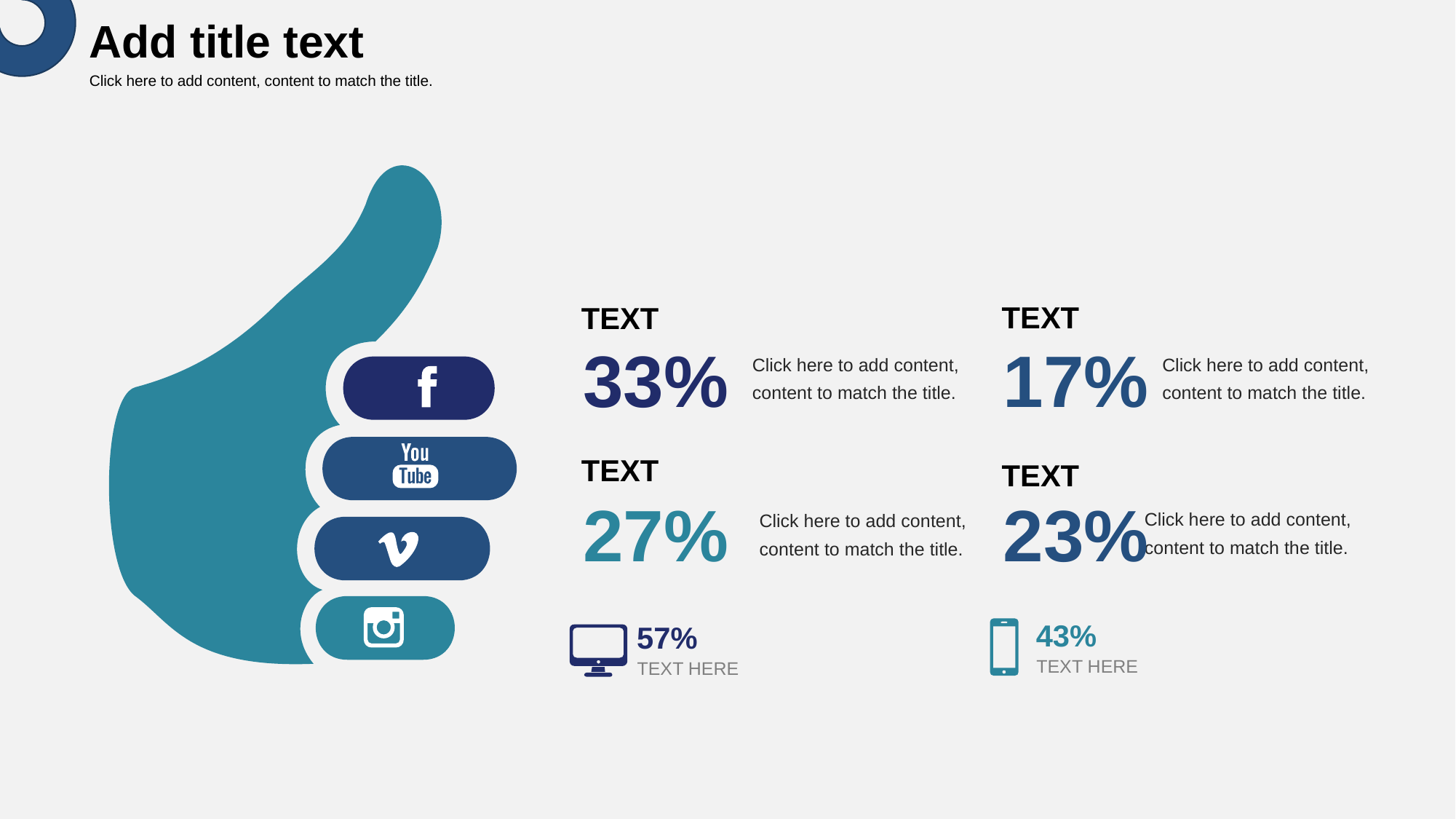

TEXT
17%
Click here to add content, content to match the title.
TEXT
33%
Click here to add content, content to match the title.

TEXT
27%
Click here to add content, content to match the title.
TEXT
23%
Click here to add content, content to match the title.

43%

TEXT HERE
57%

TEXT HERE